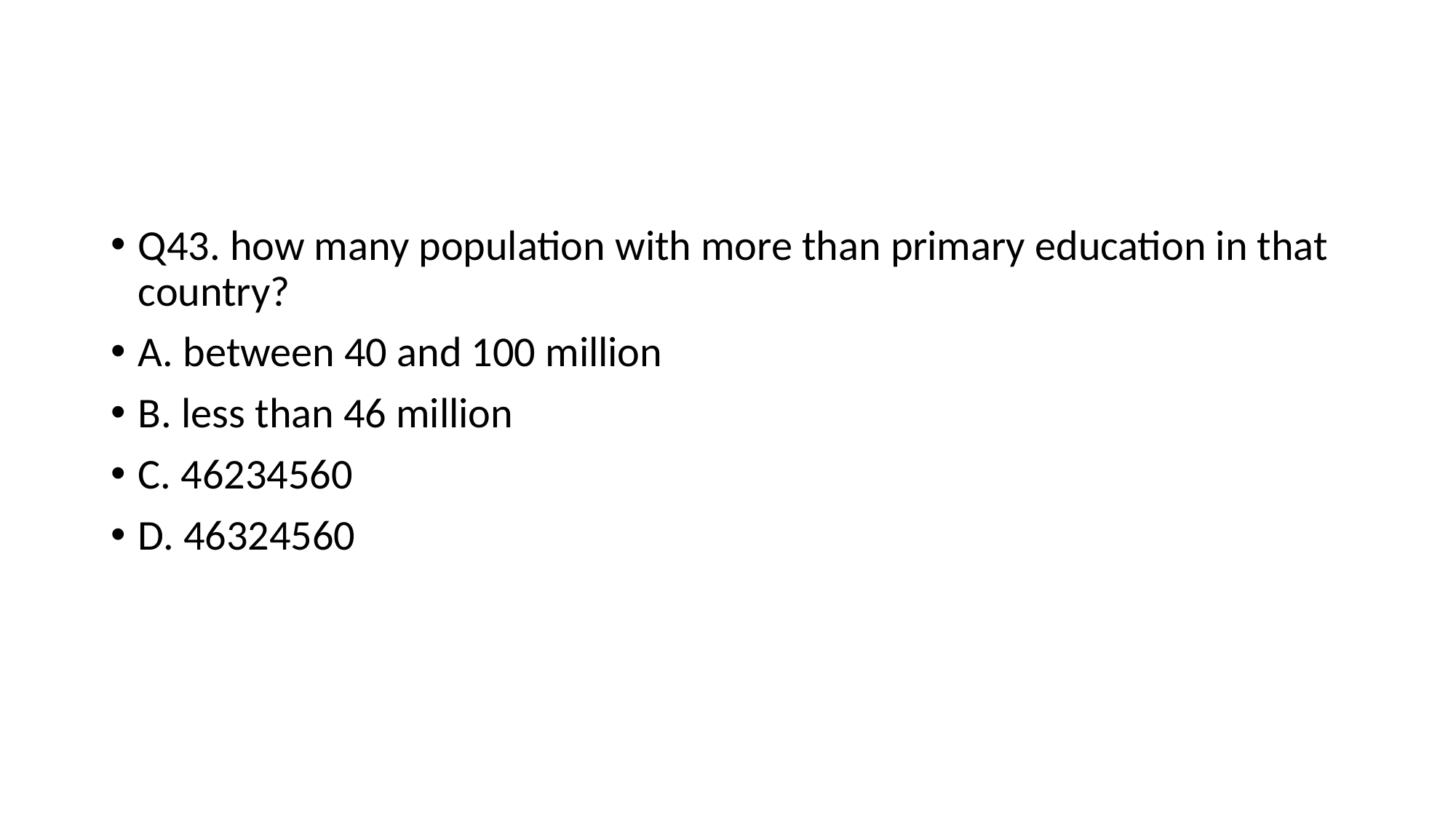

#
Q43. how many population with more than primary education in that country?
A. between 40 and 100 million
B. less than 46 million
C. 46234560
D. 46324560